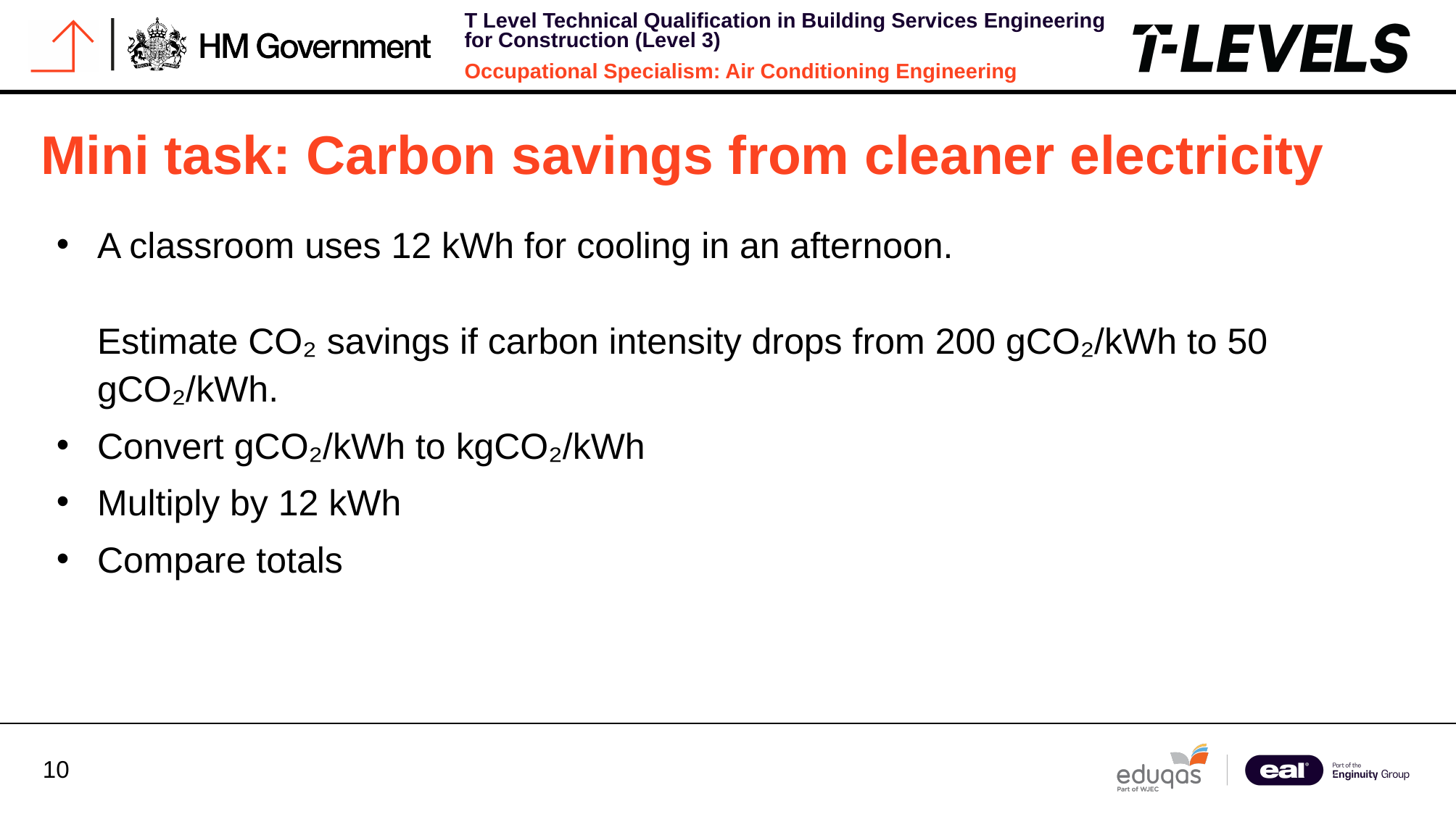

# Mini task: Carbon savings from cleaner electricity
A classroom uses 12 kWh for cooling in an afternoon.
Estimate CO₂ savings if carbon intensity drops from 200 gCO₂/kWh to 50 gCO₂/kWh.
Convert gCO₂/kWh to kgCO₂/kWh
Multiply by 12 kWh
Compare totals